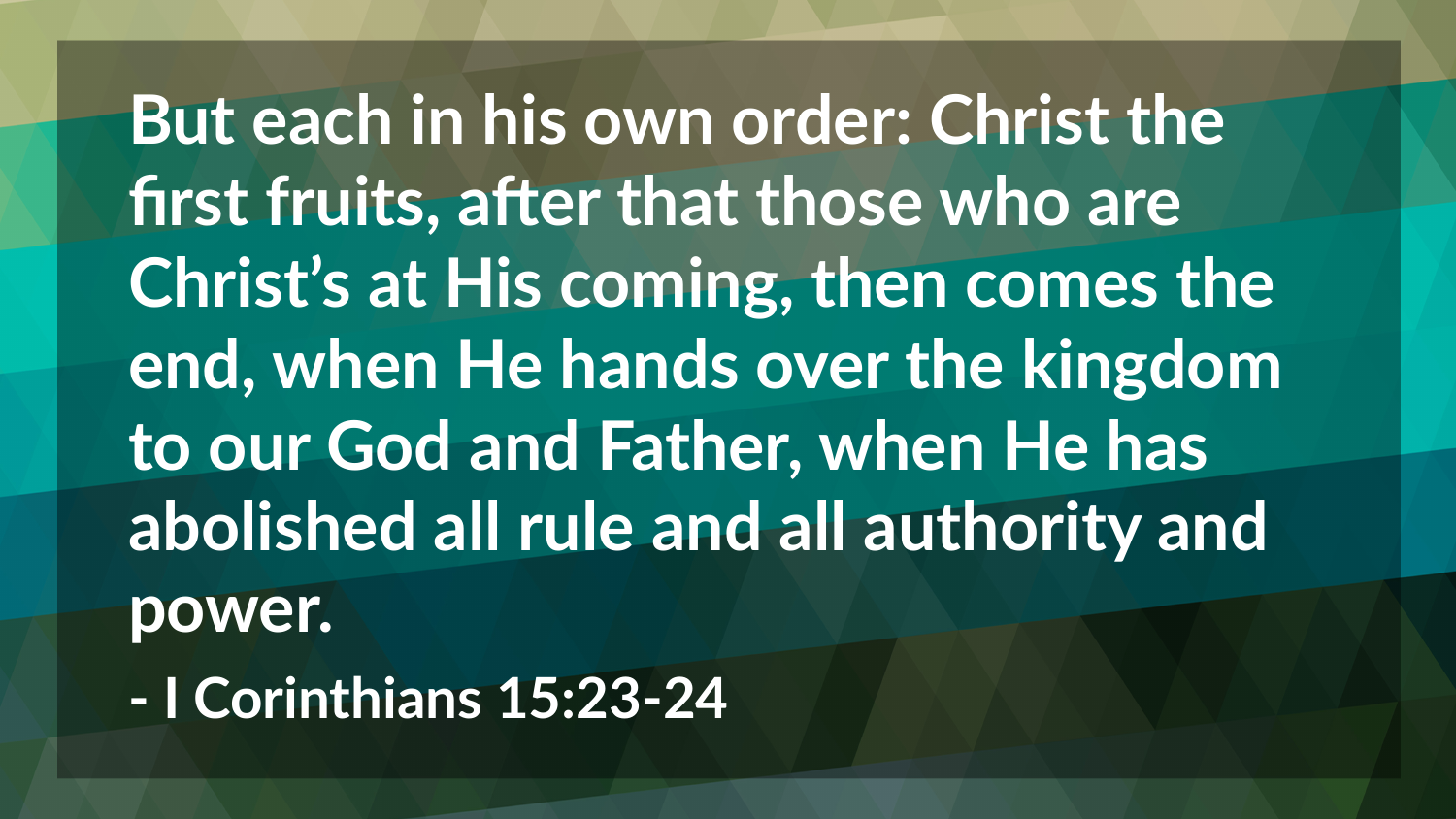

But each in his own order: Christ the first fruits, after that those who are Christ’s at His coming, then comes the end, when He hands over the kingdom to our God and Father, when He has abolished all rule and all authority and power.
- I Corinthians 15:23-24